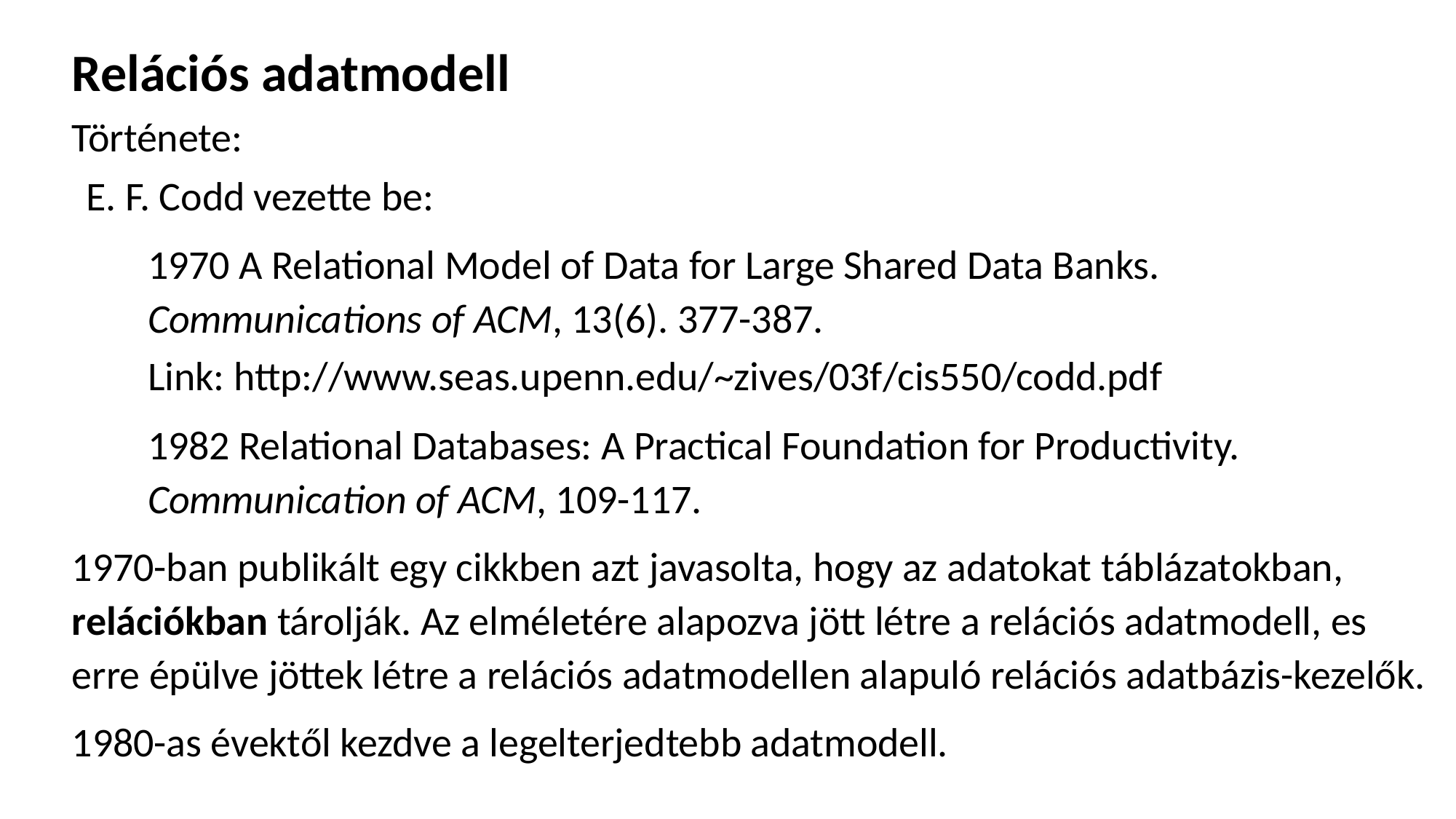

# Relációs adatmodell
Története:
E. F. Codd vezette be:
1970 A Relational Model of Data for Large Shared Data Banks. Communications of ACM, 13(6). 377-387.
Link: http://www.seas.upenn.edu/~zives/03f/cis550/codd.pdf
1982 Relational Databases: A Practical Foundation for Productivity. Communication of ACM, 109-117.
1970-ban publikált egy cikkben azt javasolta, hogy az adatokat táblázatokban, relációkban tárolják. Az elméletére alapozva jött létre a relációs adatmodell, es erre épülve jöttek létre a relációs adatmodellen alapuló relációs adatbázis-kezelők.
1980-as évektől kezdve a legelterjedtebb adatmodell.